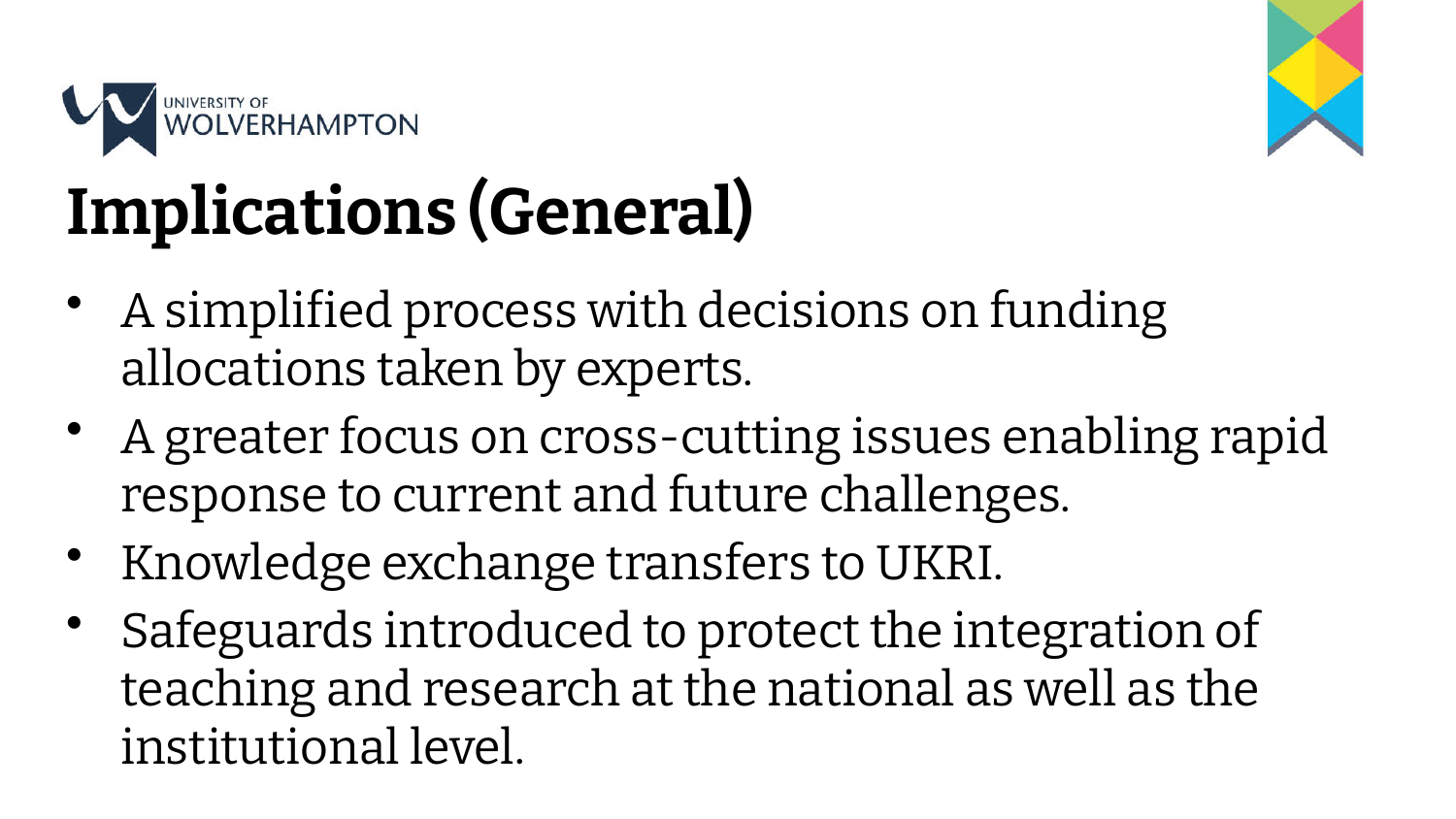

# Implications (General)
A simplified process with decisions on funding allocations taken by experts.
A greater focus on cross-cutting issues enabling rapid response to current and future challenges.
Knowledge exchange transfers to UKRI.
Safeguards introduced to protect the integration of teaching and research at the national as well as the institutional level.